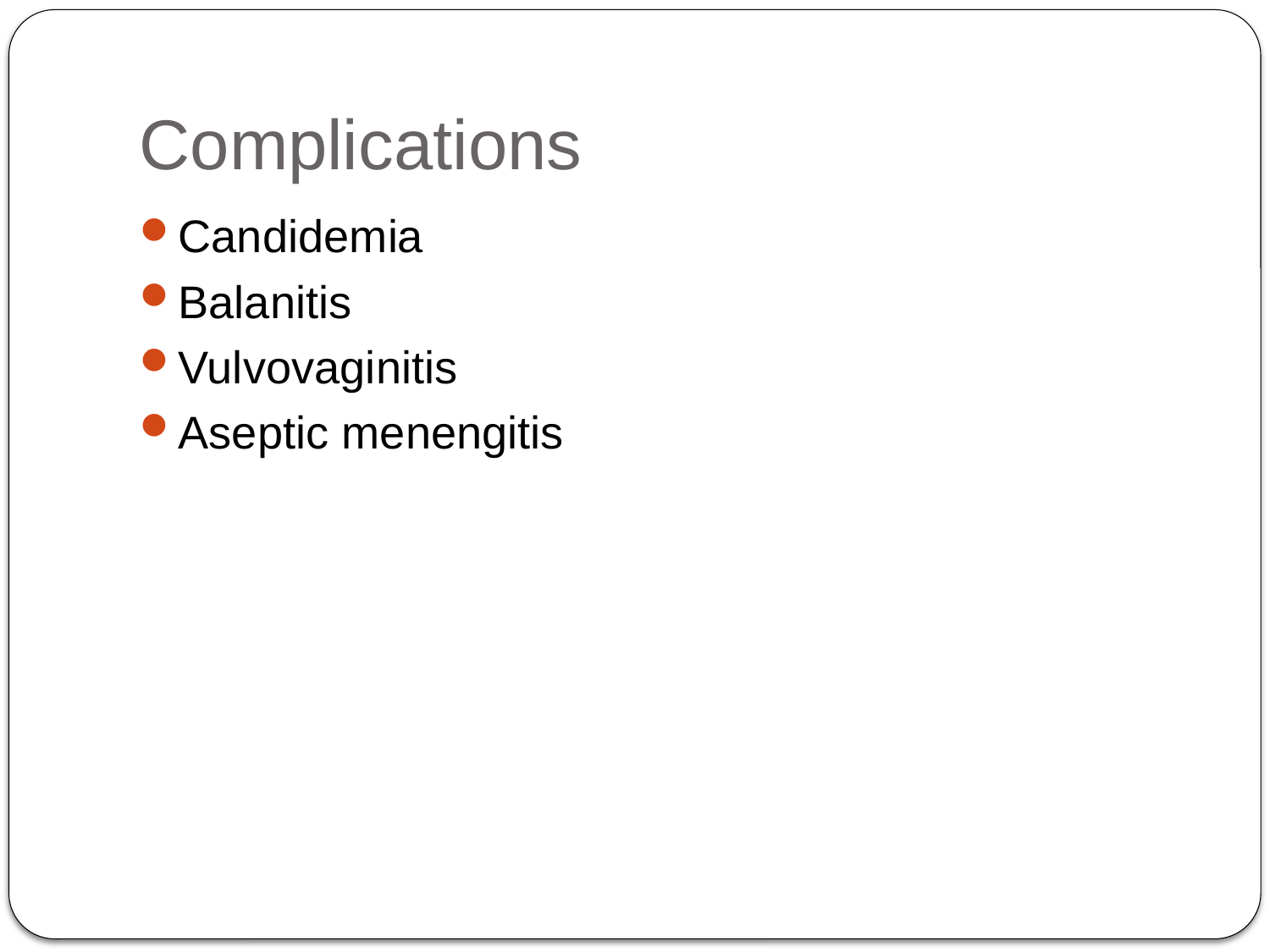

# Complications
Candidemia
Balanitis
Vulvovaginitis
Aseptic menengitis